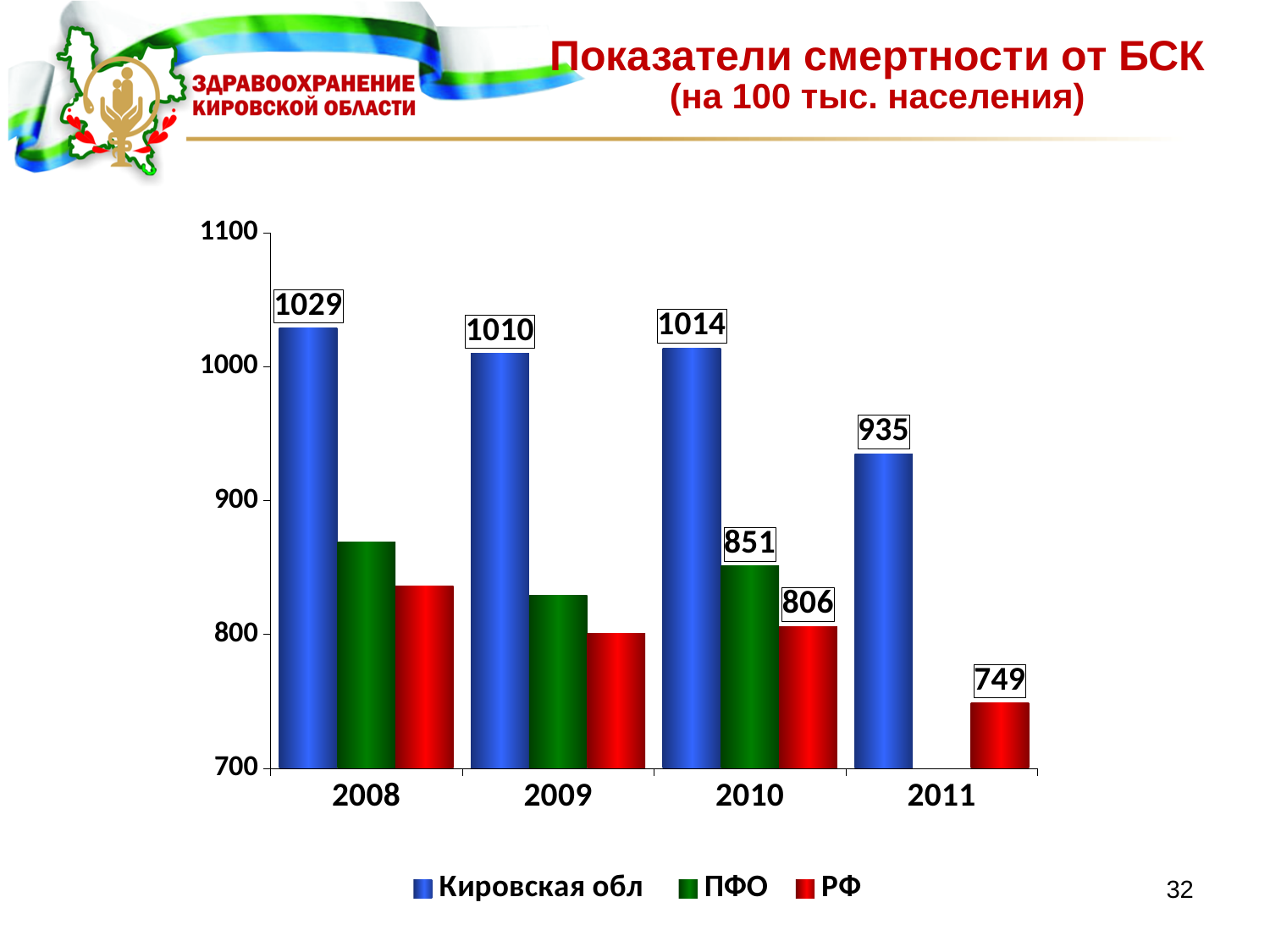

# Показатели смертности от БСК (на 100 тыс. населения)

### Chart

| Category | Кировская обл  | ПФО | РФ |
|---|---|---|---|
| 2008 | 1029.0 | 869.0 | 836.0 |
| 2009 | 1010.0 | 829.0 | 801.0 |
| 2010 | 1014.0 | 851.0 | 806.0 |
| 2011 | 935.0 | None | 749.0 |
32